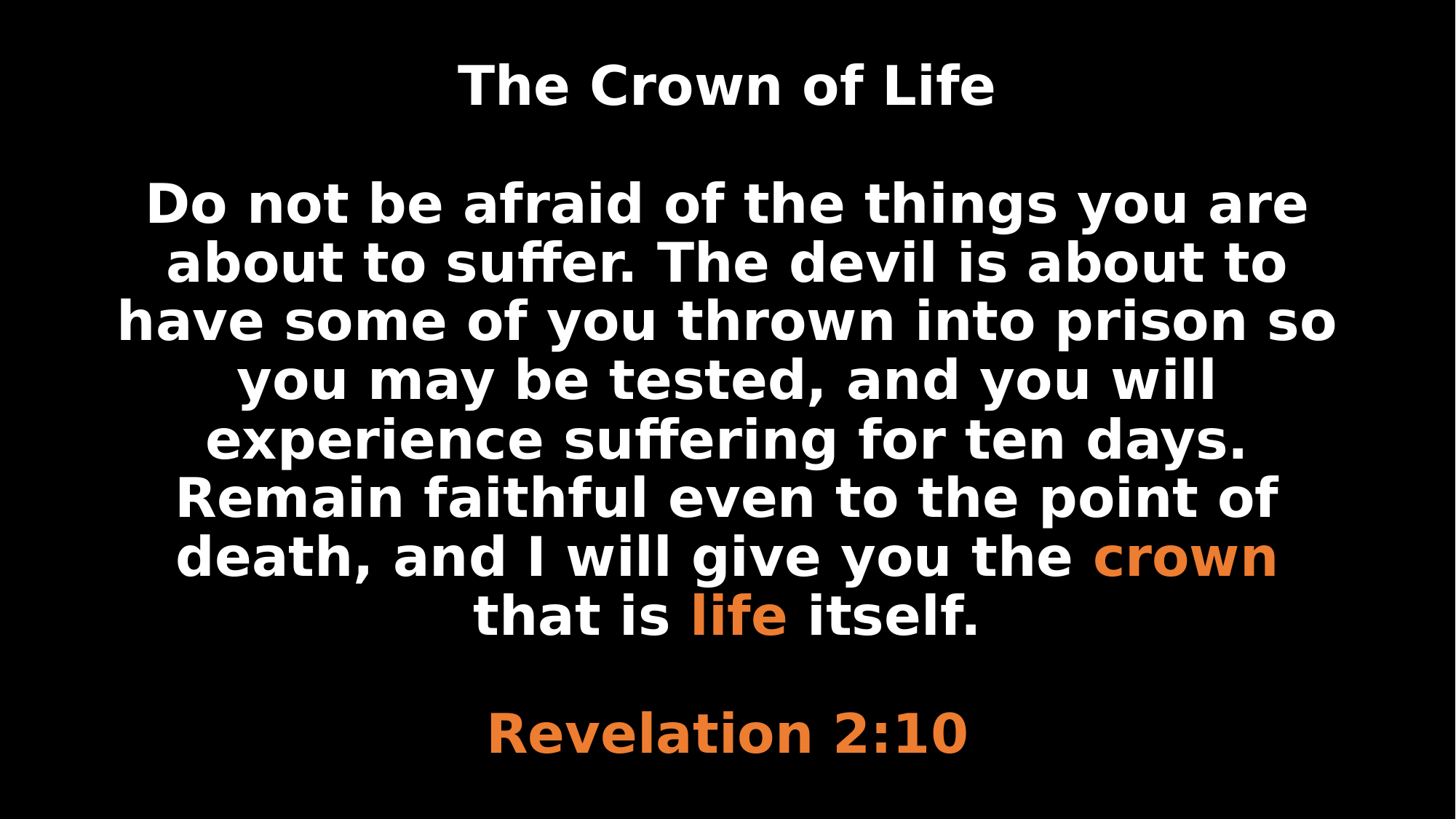

# The Crown of Life Do not be afraid of the things you are about to suffer. The devil is about to have some of you thrown into prison so you may be tested, and you will experience suffering for ten days. Remain faithful even to the point of death, and I will give you the crown that is life itself. Revelation 2:10